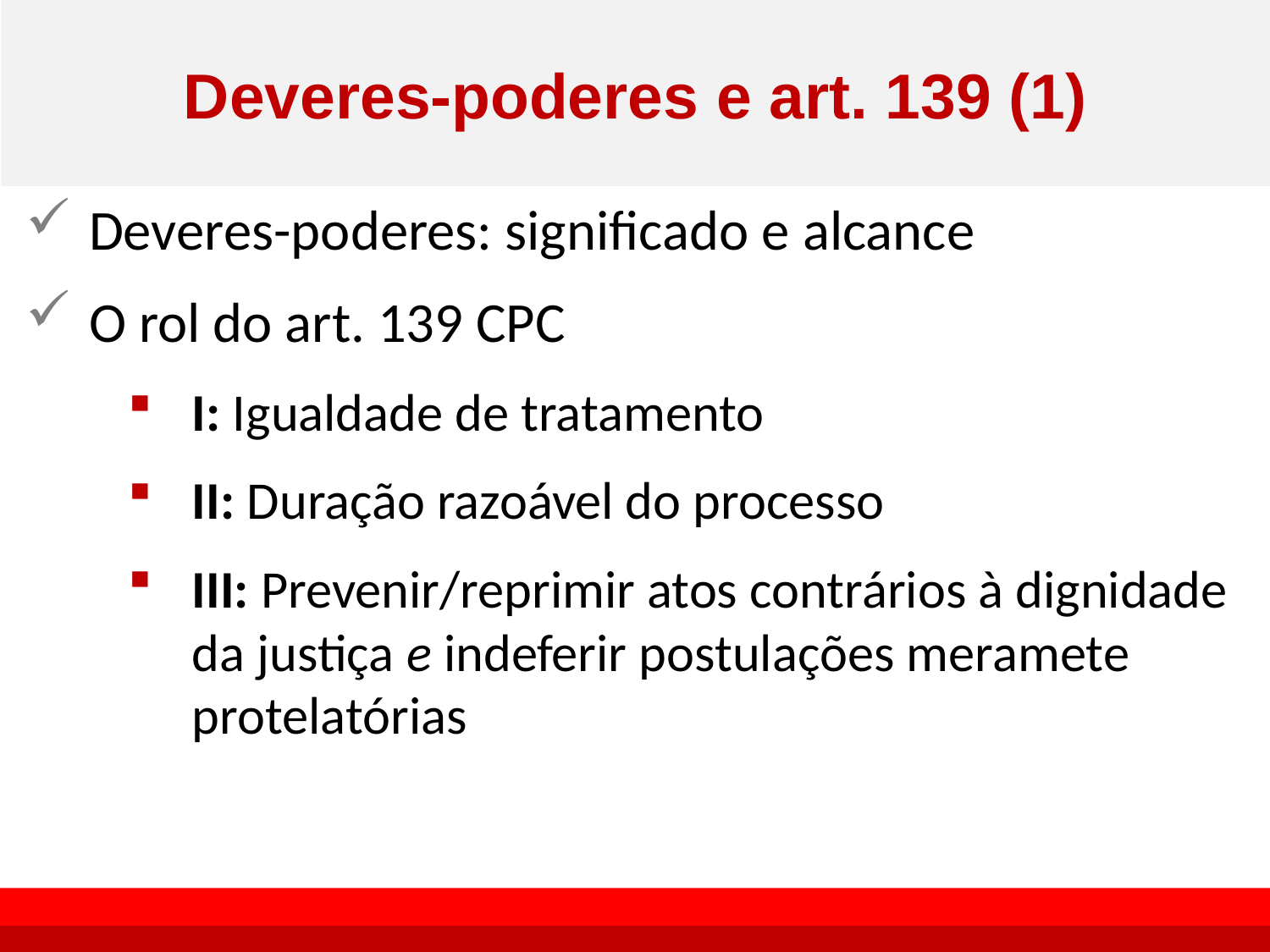

# Deveres-poderes e art. 139 (1)
Deveres-poderes: significado e alcance
O rol do art. 139 CPC
I: Igualdade de tratamento
II: Duração razoável do processo
III: Prevenir/reprimir atos contrários à dignidade da justiça e indeferir postulações meramete protelatórias